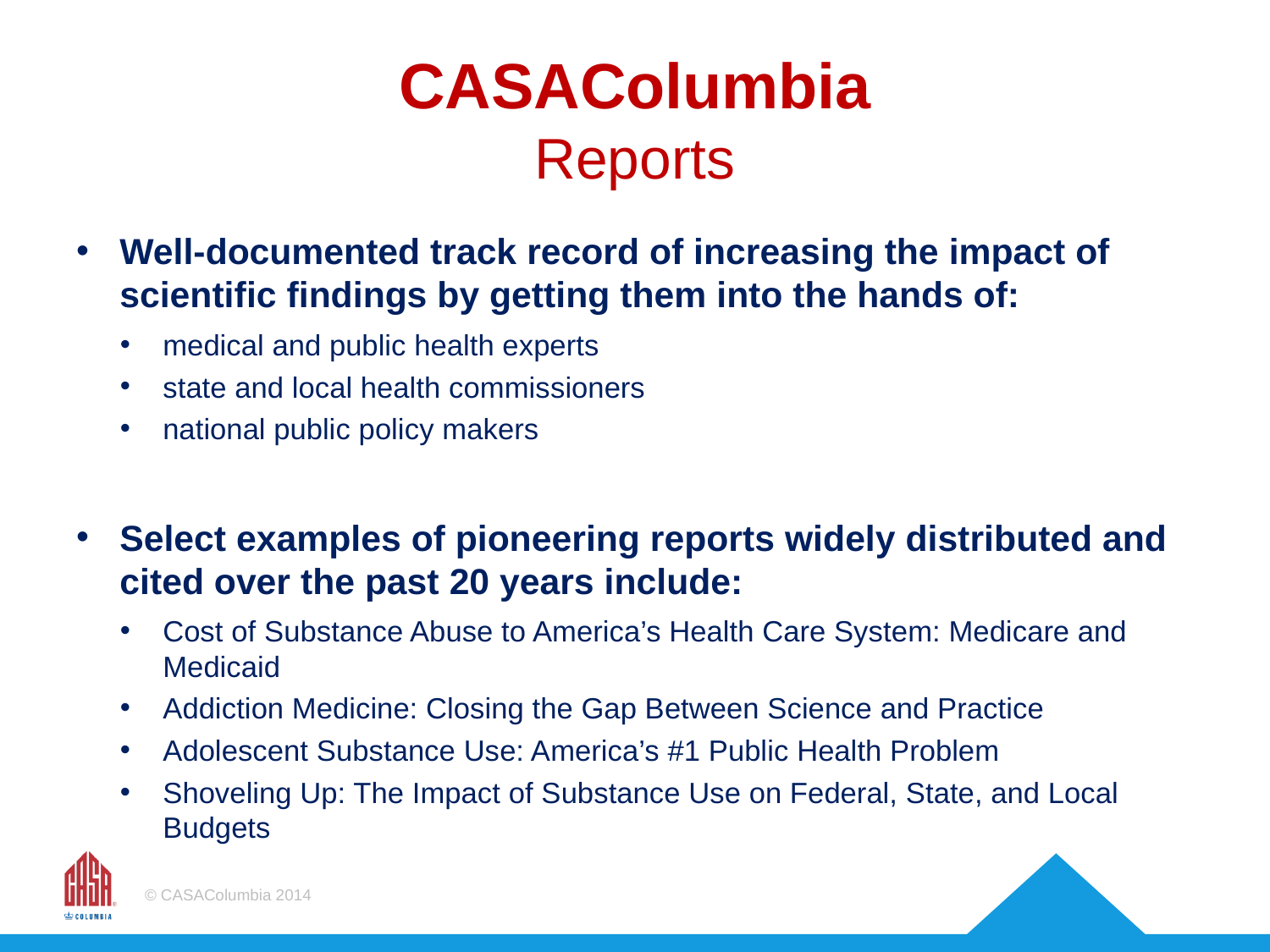

# CASAColumbia Reports
Well-documented track record of increasing the impact of scientific findings by getting them into the hands of:
medical and public health experts
state and local health commissioners
national public policy makers

Select examples of pioneering reports widely distributed and cited over the past 20 years include:
Cost of Substance Abuse to America’s Health Care System: Medicare and Medicaid
Addiction Medicine: Closing the Gap Between Science and Practice
Adolescent Substance Use: America’s #1 Public Health Problem
Shoveling Up: The Impact of Substance Use on Federal, State, and Local Budgets